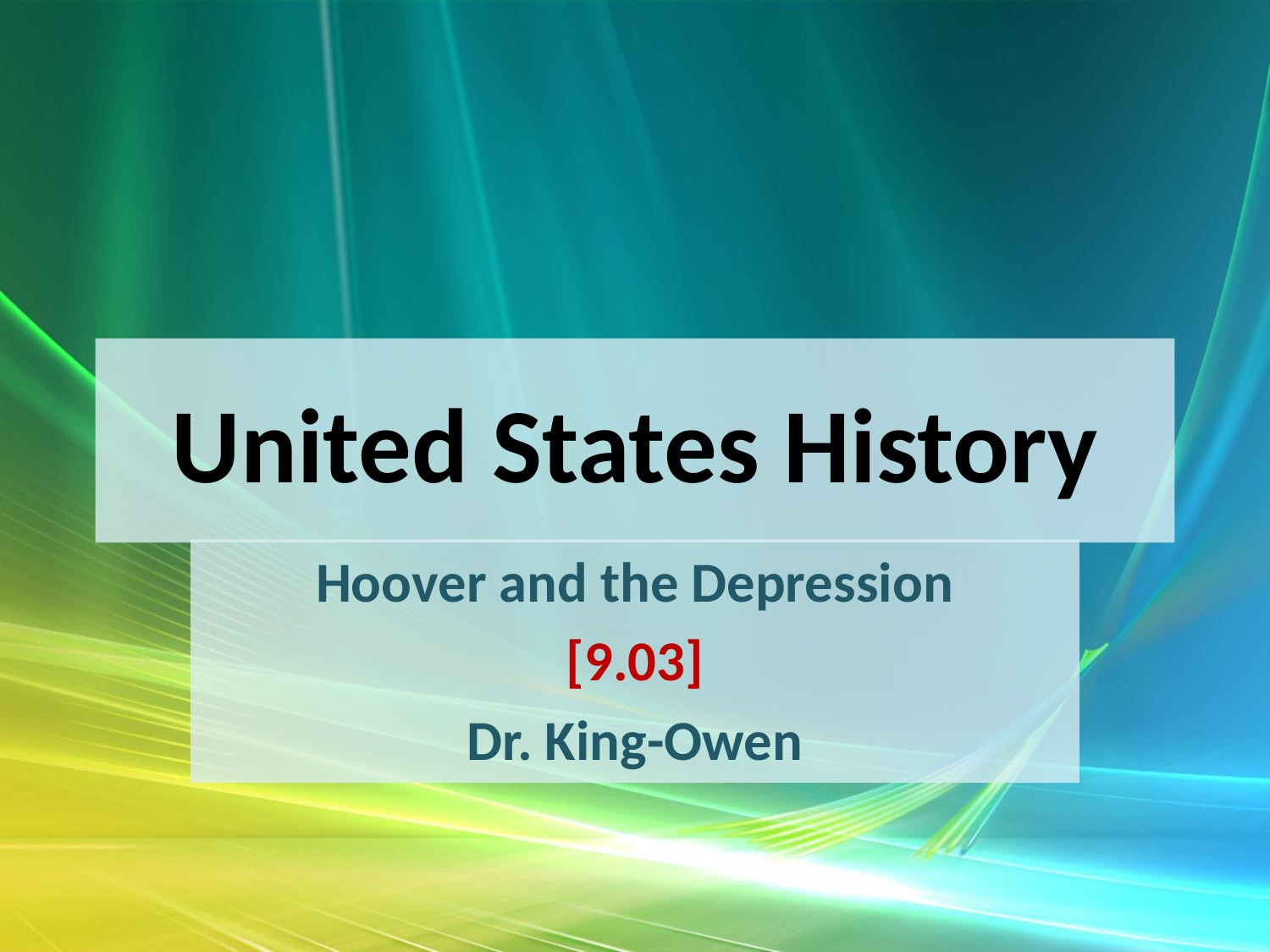

# United States History
Hoover and the Depression
[9.03]
Dr. King-Owen